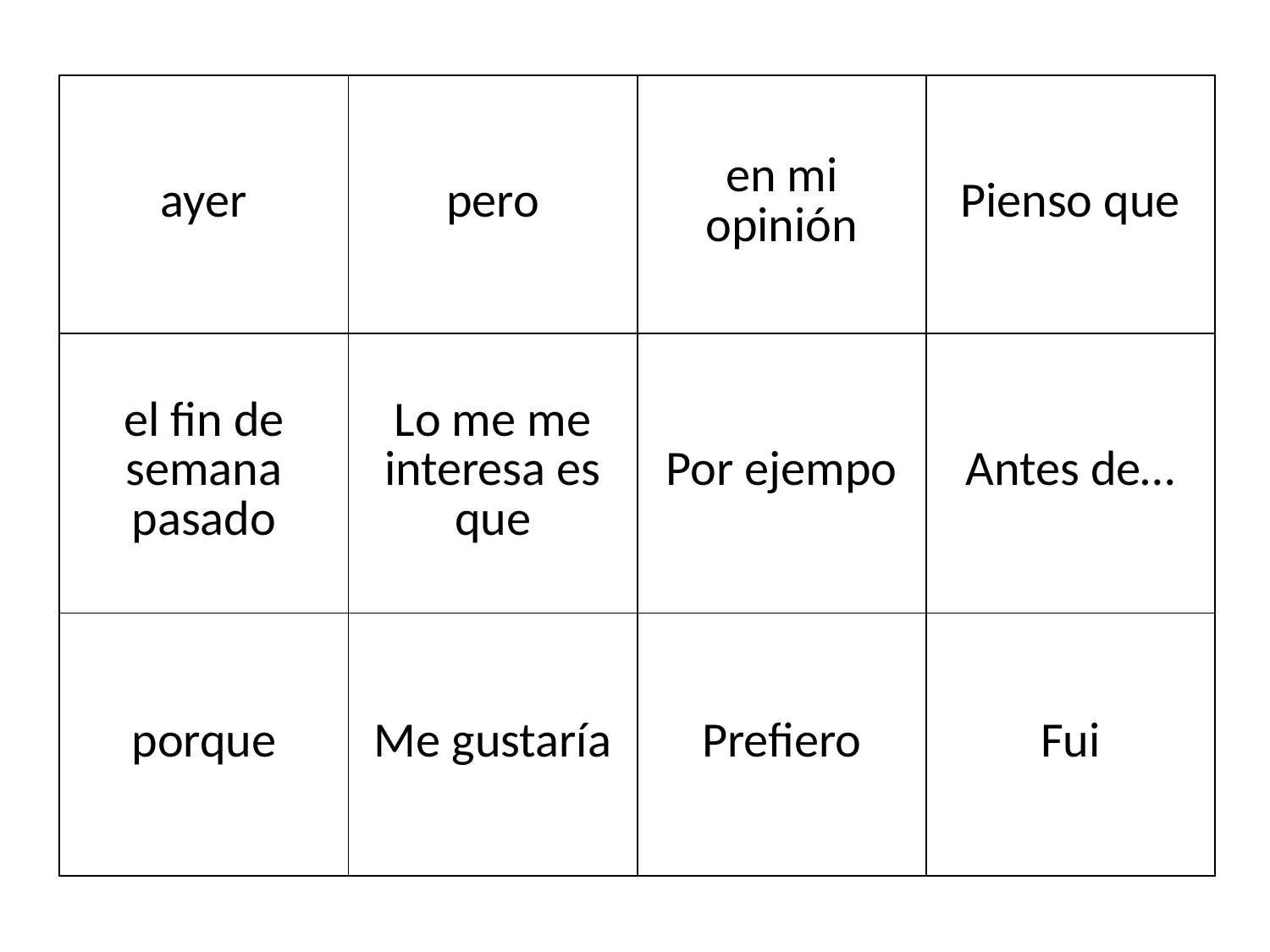

| ayer | pero | en mi opinión | Pienso que |
| --- | --- | --- | --- |
| el fin de semana pasado | Lo me me interesa es que | Por ejempo | Antes de… |
| porque | Me gustaría | Prefiero | Fui |